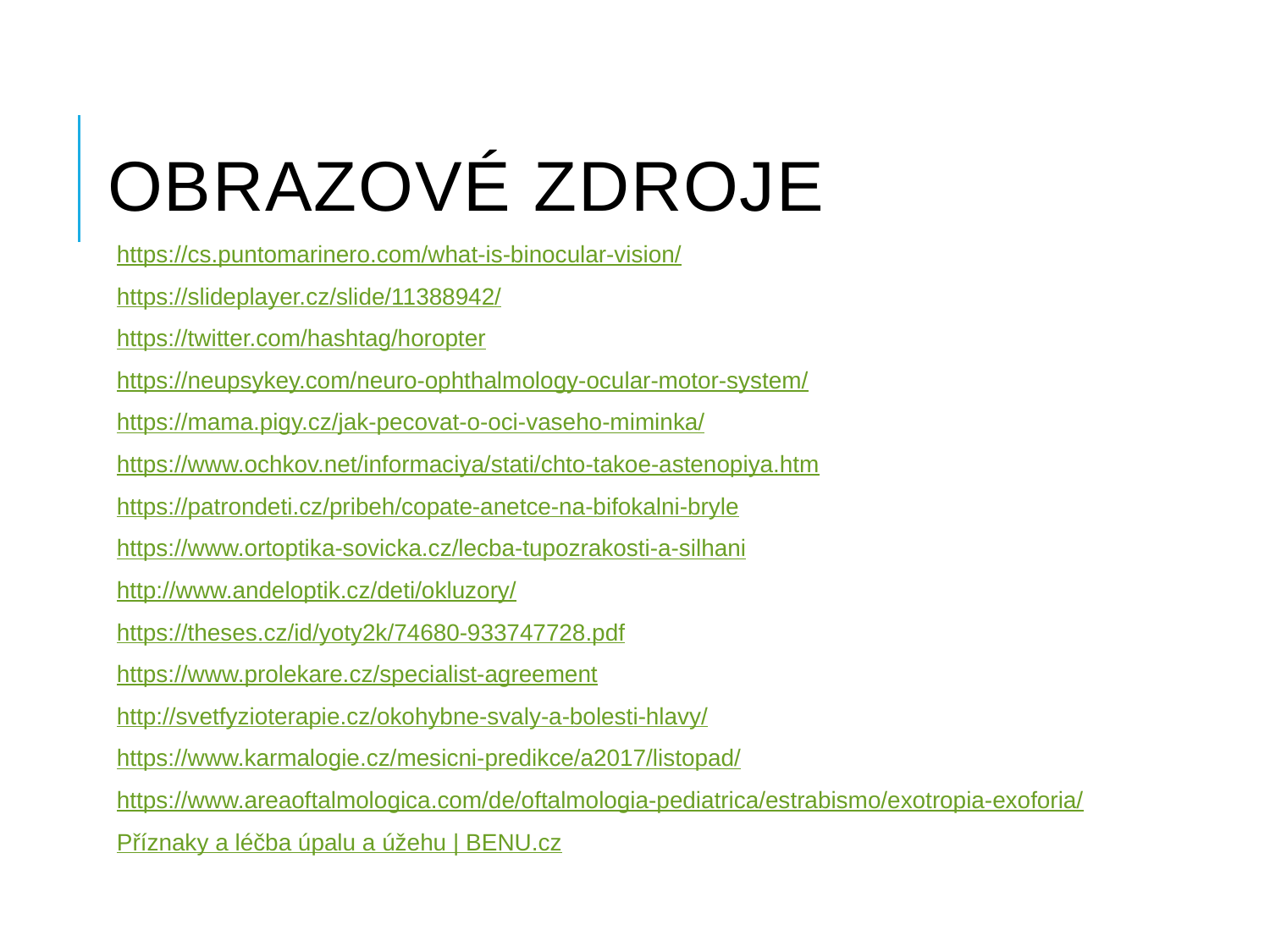

# OBRAZOVÉ ZDROJE
https://cs.puntomarinero.com/what-is-binocular-vision/
https://slideplayer.cz/slide/11388942/
https://twitter.com/hashtag/horopter
https://neupsykey.com/neuro-ophthalmology-ocular-motor-system/
https://mama.pigy.cz/jak-pecovat-o-oci-vaseho-miminka/
https://www.ochkov.net/informaciya/stati/chto-takoe-astenopiya.htm
https://patrondeti.cz/pribeh/copate-anetce-na-bifokalni-bryle
https://www.ortoptika-sovicka.cz/lecba-tupozrakosti-a-silhani
http://www.andeloptik.cz/deti/okluzory/
https://theses.cz/id/yoty2k/74680-933747728.pdf
https://www.prolekare.cz/specialist-agreement
http://svetfyzioterapie.cz/okohybne-svaly-a-bolesti-hlavy/
https://www.karmalogie.cz/mesicni-predikce/a2017/listopad/
https://www.areaoftalmologica.com/de/oftalmologia-pediatrica/estrabismo/exotropia-exoforia/
Příznaky a léčba úpalu a úžehu | BENU.cz